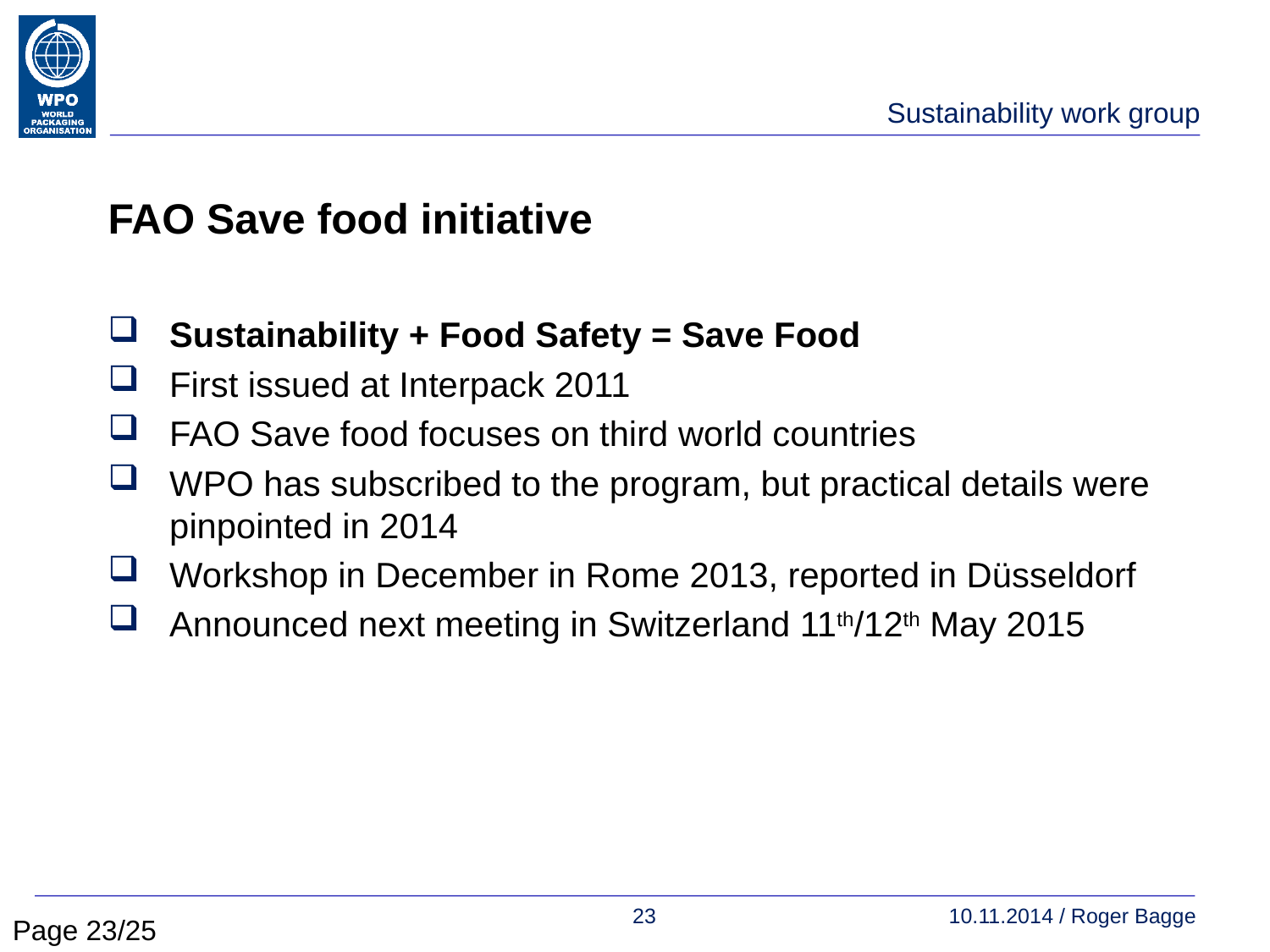

# FAO Save food initiative
Sustainability + Food Safety = Save Food
First issued at Interpack 2011
FAO Save food focuses on third world countries
WPO has subscribed to the program, but practical details were pinpointed in 2014
Workshop in December in Rome 2013, reported in Düsseldorf
Announced next meeting in Switzerland 11th/12th May 2015

Page 23/25